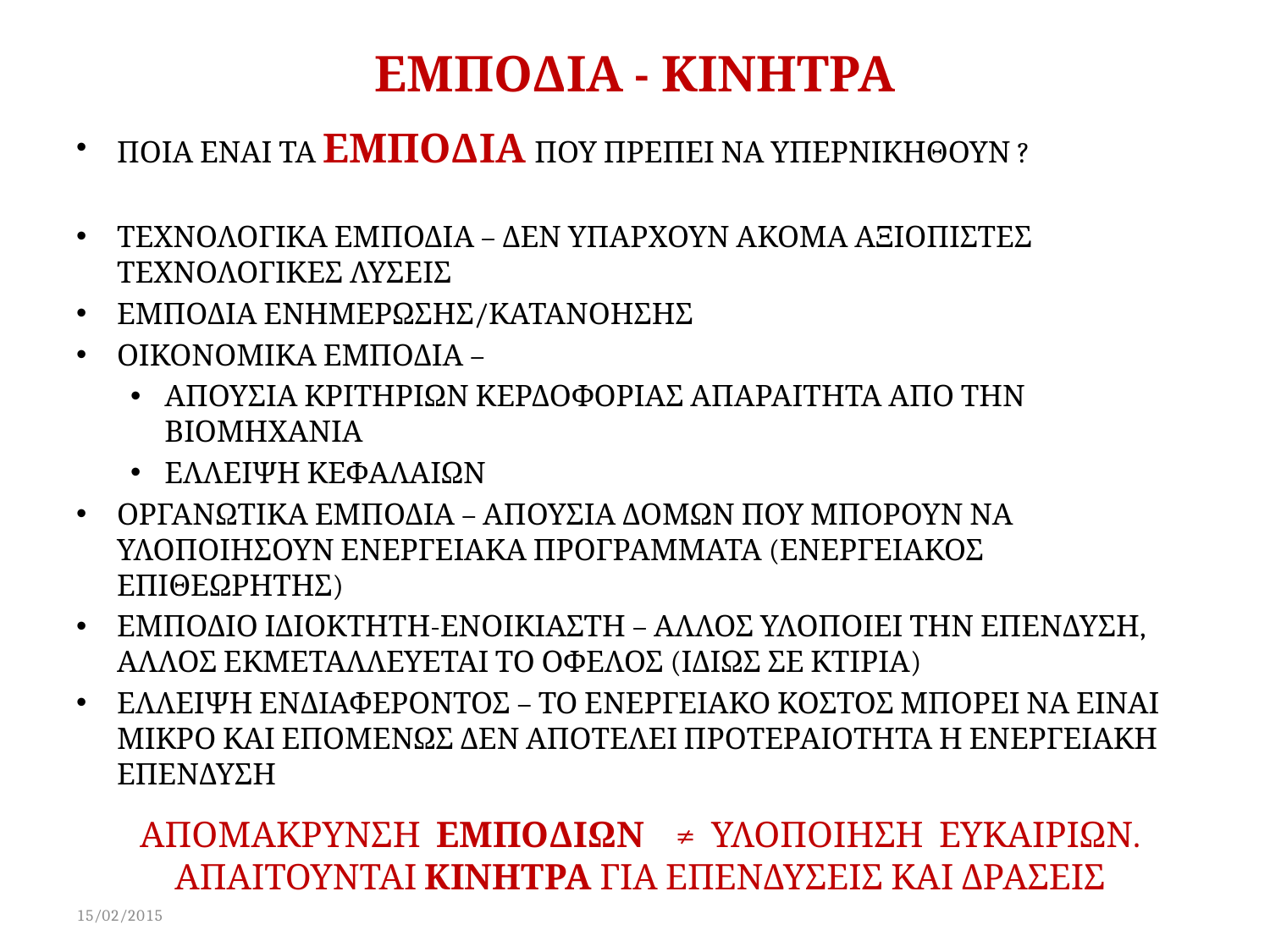

# ΕΜΠΟΔΙΑ - ΚΙΝΗΤΡΑ
ΠΟΙΑ ΕΝΑΙ ΤΑ ΕΜΠΟΔΙΑ ΠΟΥ ΠΡΕΠΕΙ ΝΑ ΥΠΕΡΝΙΚΗΘΟΥΝ ?

ΤΕΧΝΟΛΟΓΙΚΑ ΕΜΠΟΔΙΑ – ΔΕΝ ΥΠΑΡΧΟΥΝ ΑΚΟΜΑ ΑΞΙΟΠΙΣΤΕΣ ΤΕΧΝΟΛΟΓΙΚΕΣ ΛΥΣΕΙΣ
ΕΜΠΟΔΙΑ ΕΝΗΜΕΡΩΣΗΣ/ΚΑΤΑΝΟΗΣΗΣ
ΟΙΚΟΝΟΜΙΚΑ ΕΜΠΟΔΙΑ –
ΑΠΟΥΣΙΑ ΚΡΙΤΗΡΙΩΝ ΚΕΡΔΟΦΟΡΙΑΣ ΑΠΑΡΑΙΤΗΤΑ ΑΠΟ ΤΗΝ ΒΙΟΜΗΧΑΝΙΑ
ΕΛΛΕΙΨΗ ΚΕΦΑΛΑΙΩΝ
ΟΡΓΑΝΩΤΙΚΑ ΕΜΠΟΔΙΑ – ΑΠΟΥΣΙΑ ΔΟΜΩΝ ΠΟΥ ΜΠΟΡΟΥΝ ΝΑ ΥΛΟΠΟΙΗΣΟΥΝ ΕΝΕΡΓΕΙΑΚΑ ΠΡΟΓΡΑΜΜΑΤΑ (ΕΝΕΡΓΕΙΑΚΟΣ ΕΠΙΘΕΩΡΗΤΗΣ)
ΕΜΠΟΔΙΟ ΙΔΙΟΚΤΗΤΗ-ΕΝΟΙΚΙΑΣΤΗ – ΑΛΛΟΣ ΥΛΟΠΟΙΕΙ ΤΗΝ ΕΠΕΝΔΥΣΗ, ΑΛΛΟΣ ΕΚΜΕΤΑΛΛΕΥΕΤΑΙ ΤΟ ΟΦΕΛΟΣ (ΙΔΙΩΣ ΣΕ ΚΤΙΡΙΑ)
ΕΛΛΕΙΨΗ ΕΝΔΙΑΦΕΡΟΝΤΟΣ – ΤΟ ΕΝΕΡΓΕΙΑΚΟ ΚΟΣΤΟΣ ΜΠΟΡΕΙ ΝΑ ΕΙΝΑΙ ΜΙΚΡΟ ΚΑΙ ΕΠΟΜΕΝΩΣ ΔΕΝ ΑΠΟΤΕΛΕΙ ΠΡΟΤΕΡΑΙΟΤΗΤΑ Η ΕΝΕΡΓΕΙΑΚΗ ΕΠΕΝΔΥΣΗ
ΑΠΟΜΑΚΡΥΝΣΗ  ΕΜΠΟΔΙΩΝ    ≠  ΥΛΟΠΟΙΗΣΗ  ΕΥΚΑΙΡΙΩΝ.
ΑΠΑΙΤΟΥΝΤΑΙ ΚΙΝΗΤΡΑ ΓΙΑ ΕΠΕΝΔΥΣΕΙΣ ΚΑΙ ΔΡΑΣΕΙΣ
15/02/2015